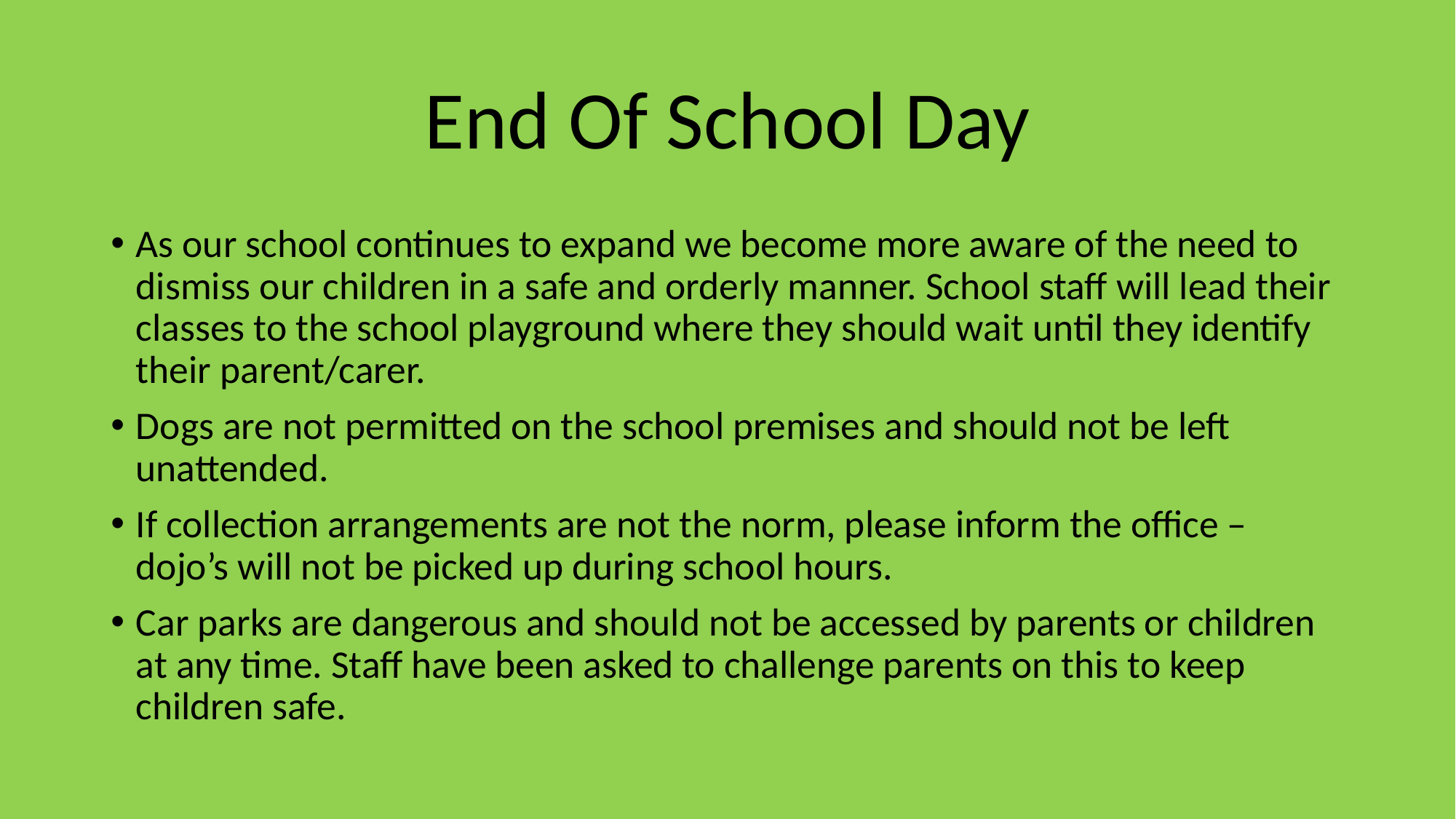

# End Of School Day
As our school continues to expand we become more aware of the need to dismiss our children in a safe and orderly manner. School staff will lead their classes to the school playground where they should wait until they identify their parent/carer.
Dogs are not permitted on the school premises and should not be left unattended.
If collection arrangements are not the norm, please inform the office – dojo’s will not be picked up during school hours.
Car parks are dangerous and should not be accessed by parents or children at any time. Staff have been asked to challenge parents on this to keep children safe.